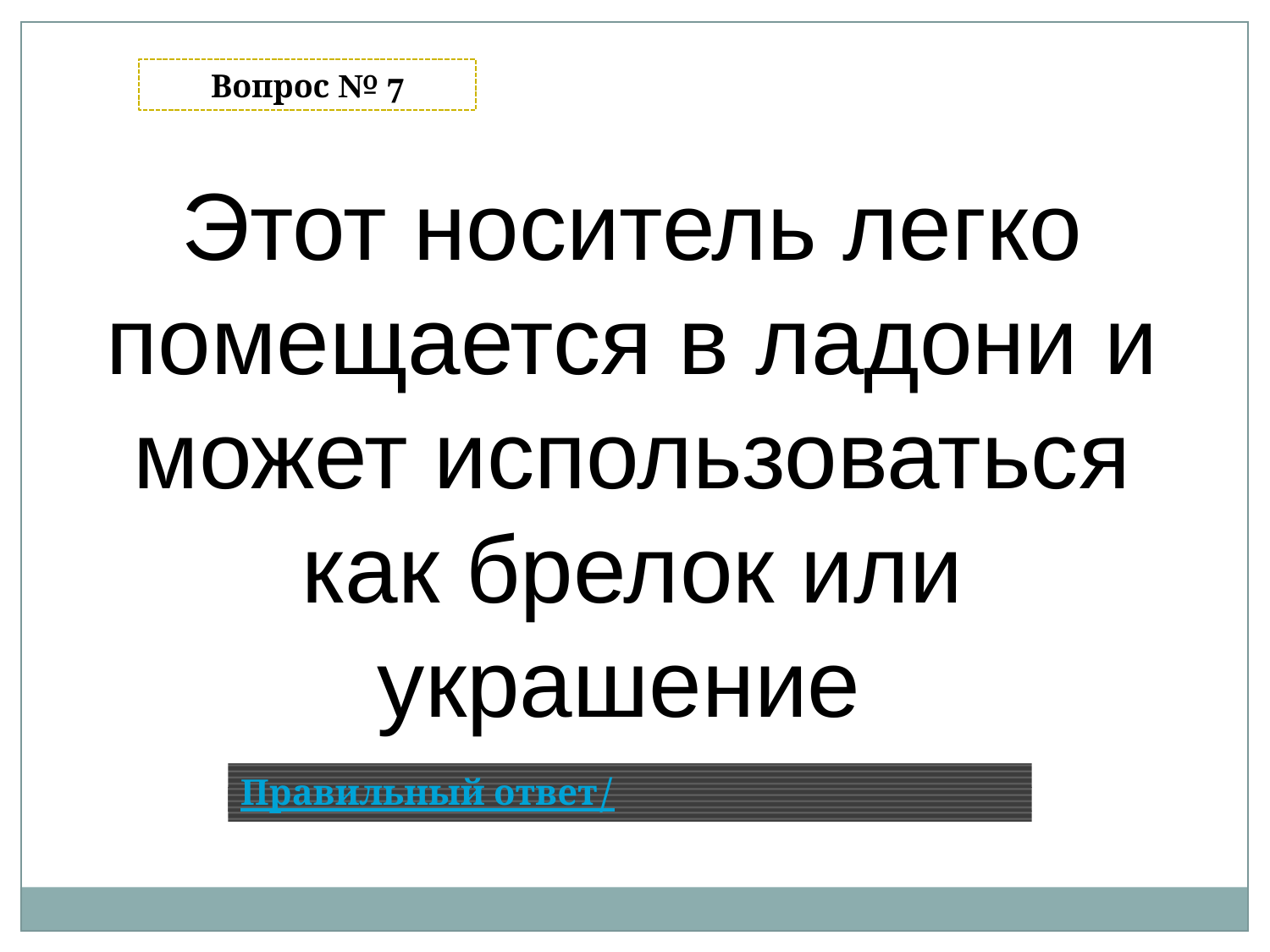

Вопрос № 7
Этот носитель легко помещается в ладони и может использоваться как брелок или украшение
Правильный ответ/